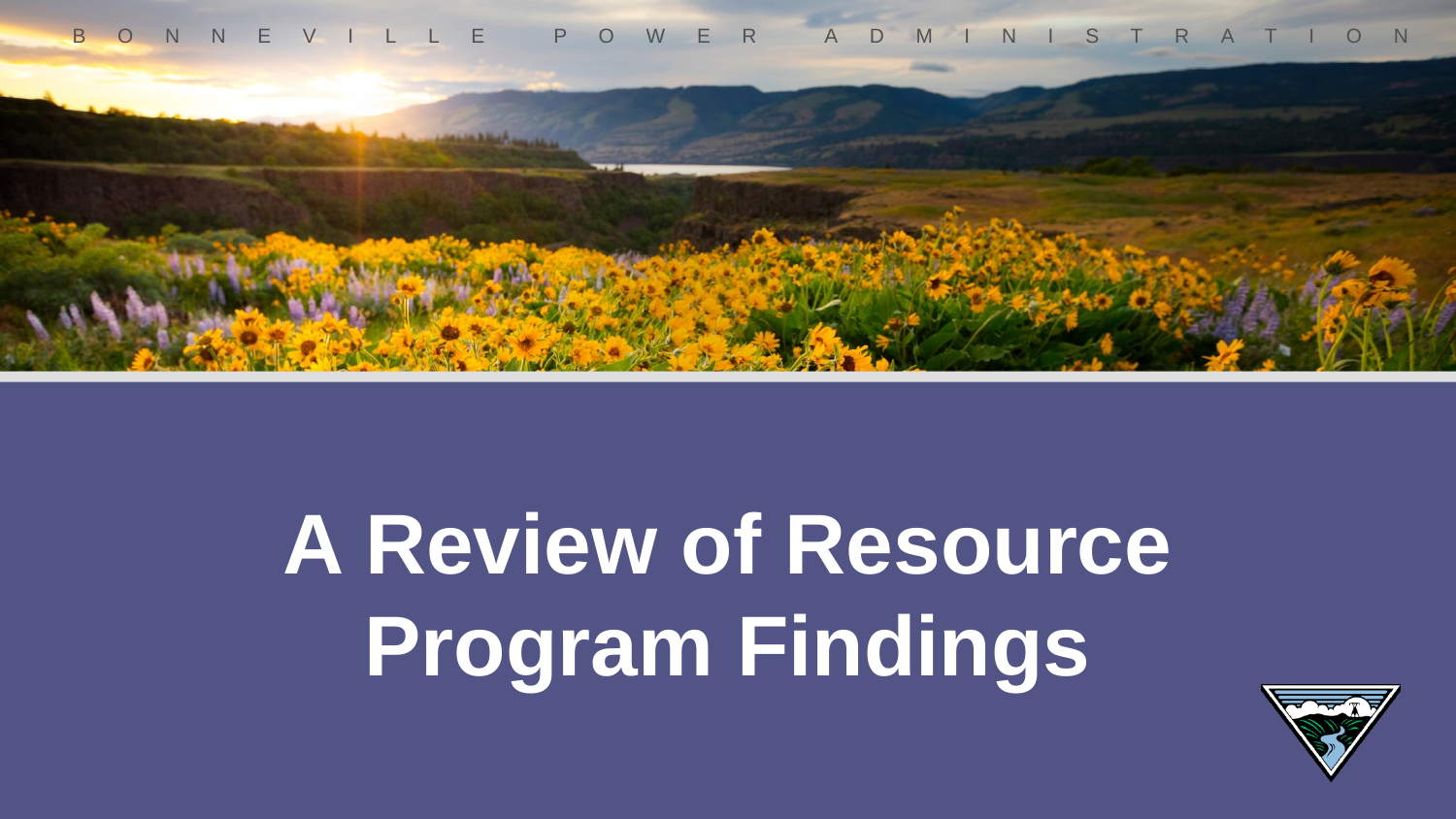

# A Review of Resource Program Findings